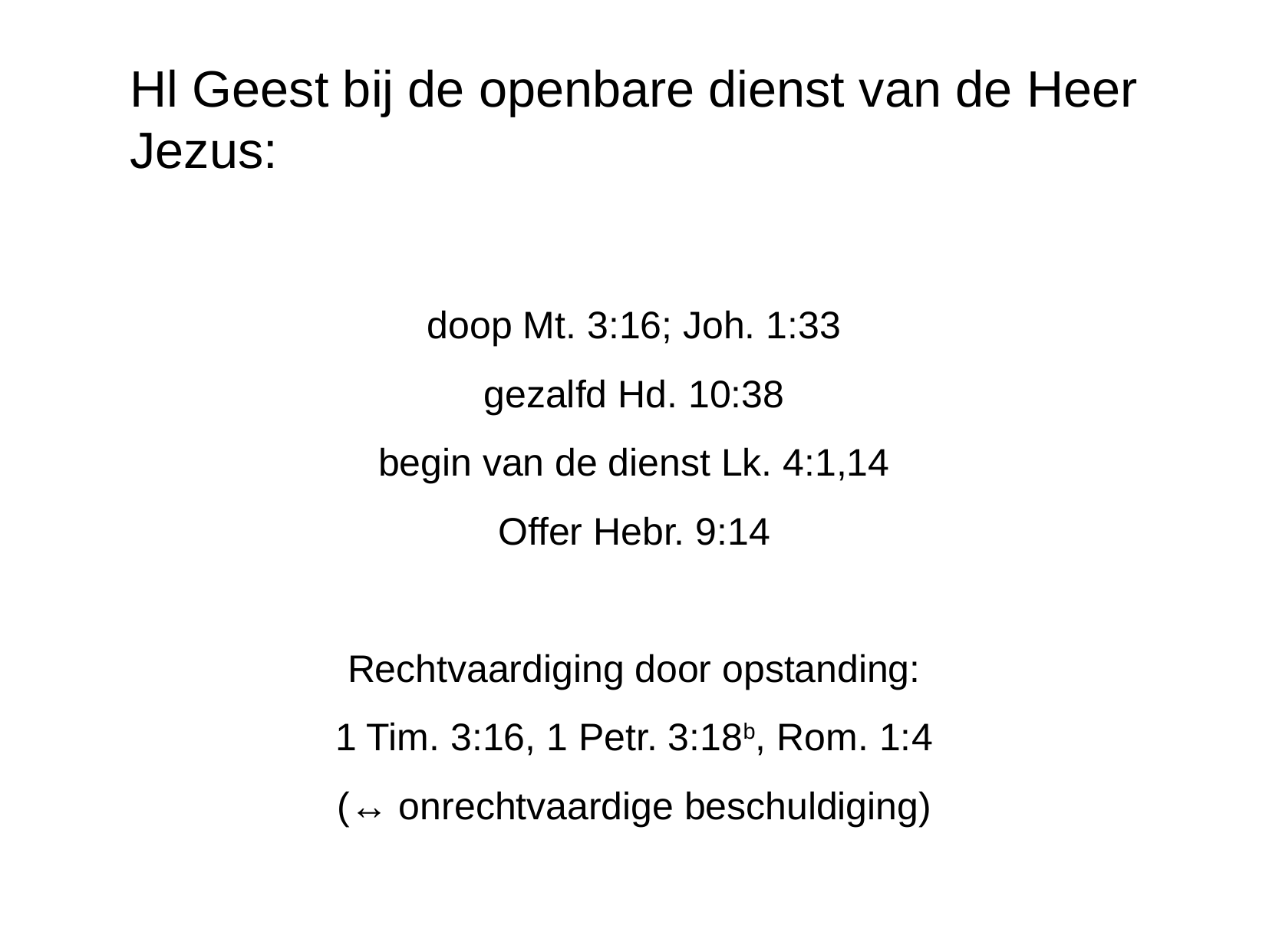

Hl Geest bij de openbare dienst van de Heer Jezus:
doop Mt. 3:16; Joh. 1:33
gezalfd Hd. 10:38
begin van de dienst Lk. 4:1,14
Offer Hebr. 9:14

Rechtvaardiging door opstanding:
1 Tim. 3:16, 1 Petr. 3:18b, Rom. 1:4
(↔ onrechtvaardige beschuldiging)